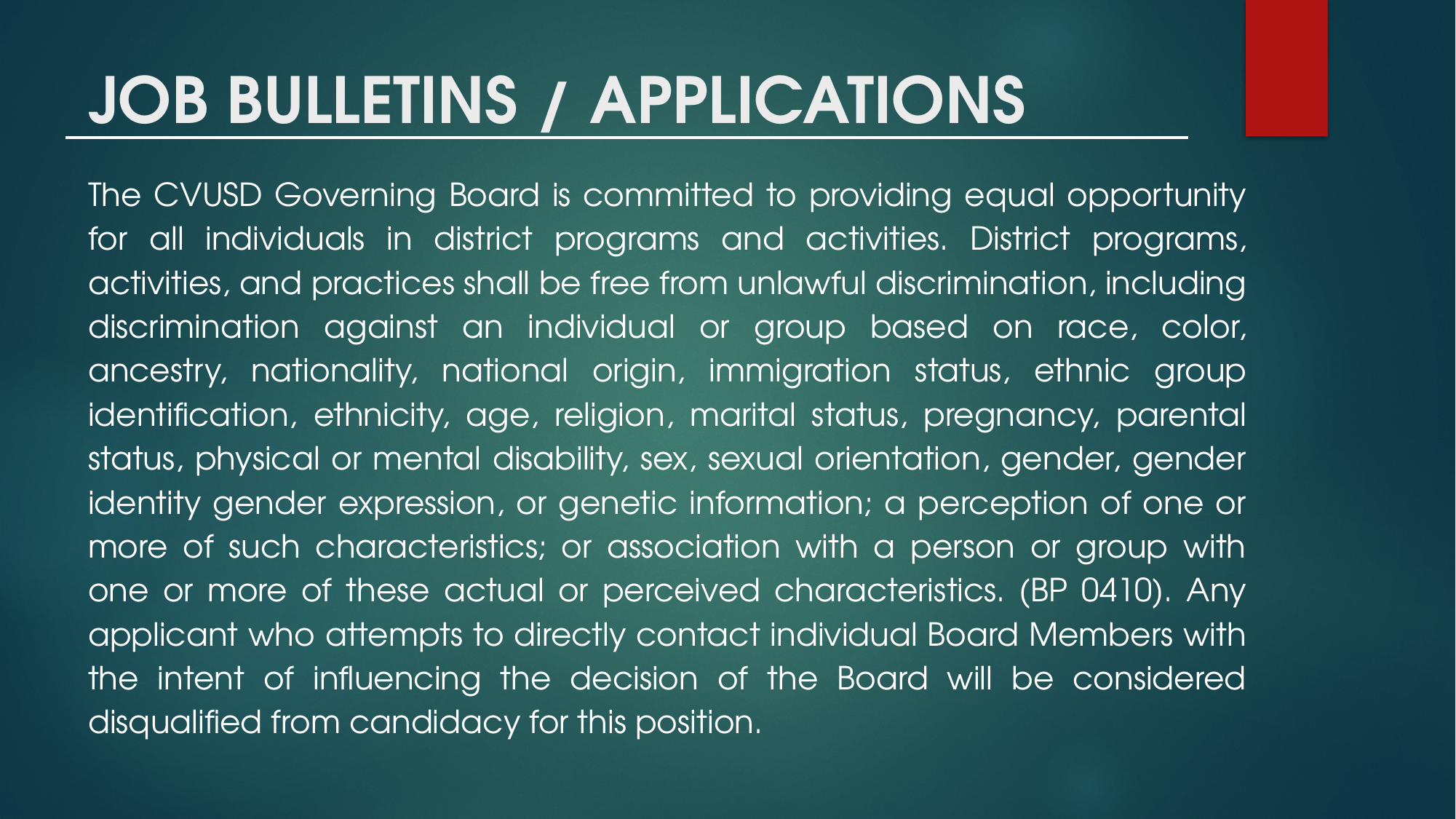

# JOB BULLETINS / APPLICATIONS
The CVUSD Governing Board is committed to providing equal opportunity for all individuals in district programs and activities. District programs, activities, and practices shall be free from unlawful discrimination, including discrimination against an individual or group based on race, color, ancestry, nationality, national origin, immigration status, ethnic group identification, ethnicity, age, religion, marital status, pregnancy, parental status, physical or mental disability, sex, sexual orientation, gender, gender identity gender expression, or genetic information; a perception of one or more of such characteristics; or association with a person or group with one or more of these actual or perceived characteristics. (BP 0410). Any applicant who attempts to directly contact individual Board Members with the intent of influencing the decision of the Board will be considered disqualified from candidacy for this position.